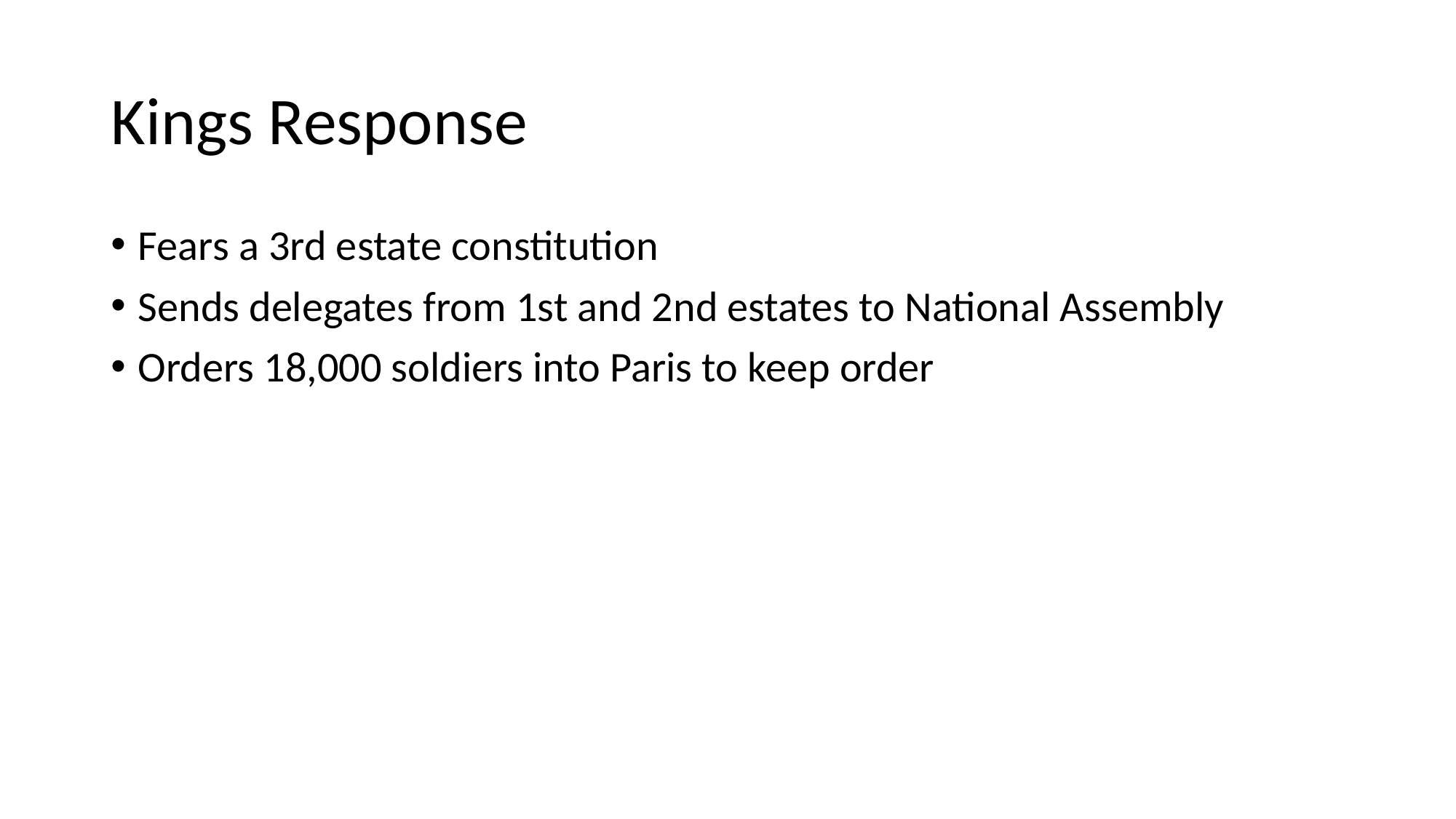

# Kings Response
Fears a 3rd estate constitution
Sends delegates from 1st and 2nd estates to National Assembly
Orders 18,000 soldiers into Paris to keep order